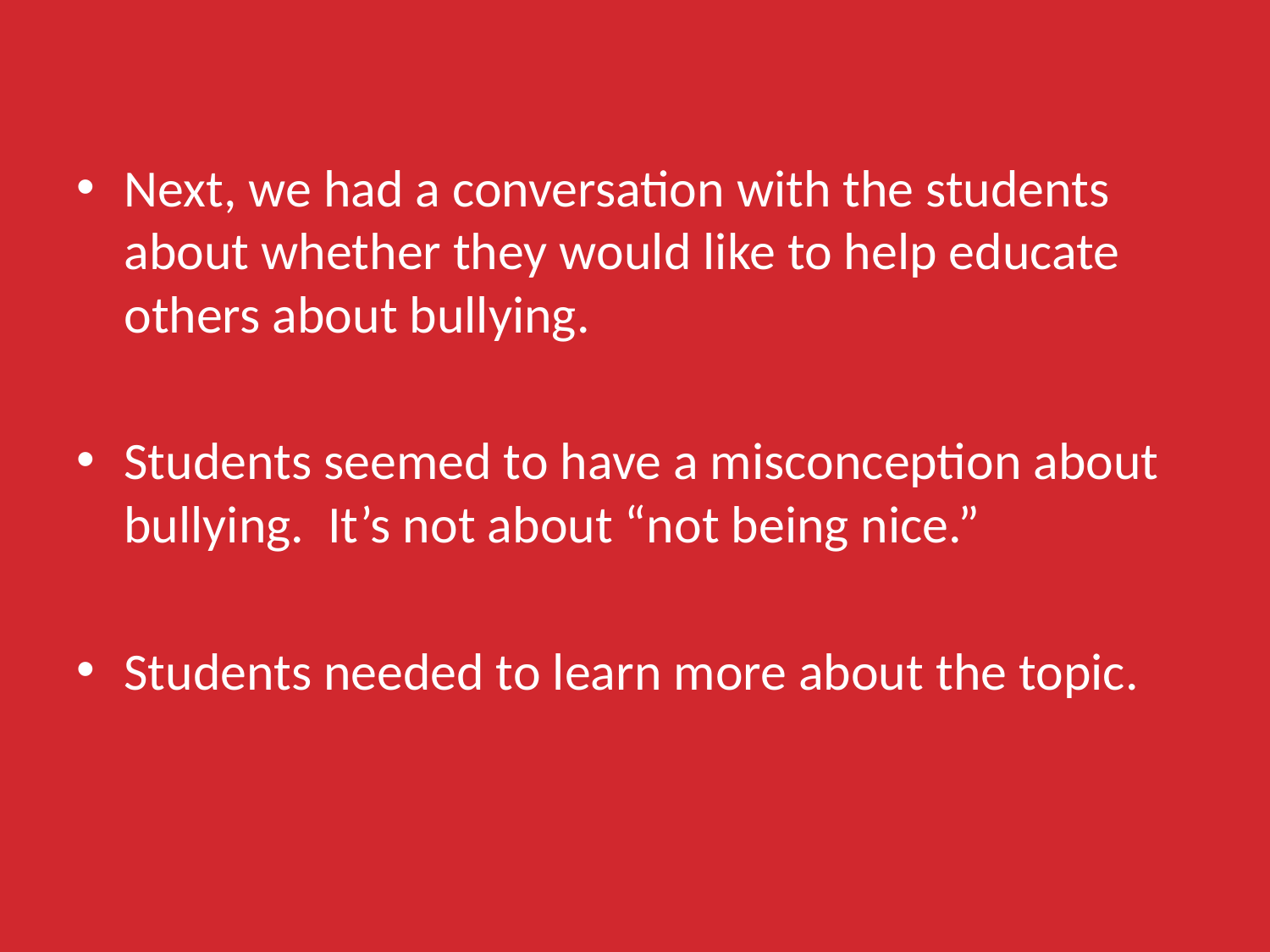

Next, we had a conversation with the students about whether they would like to help educate others about bullying.

Students seemed to have a misconception about bullying.  It’s not about “not being nice.”

Students needed to learn more about the topic.